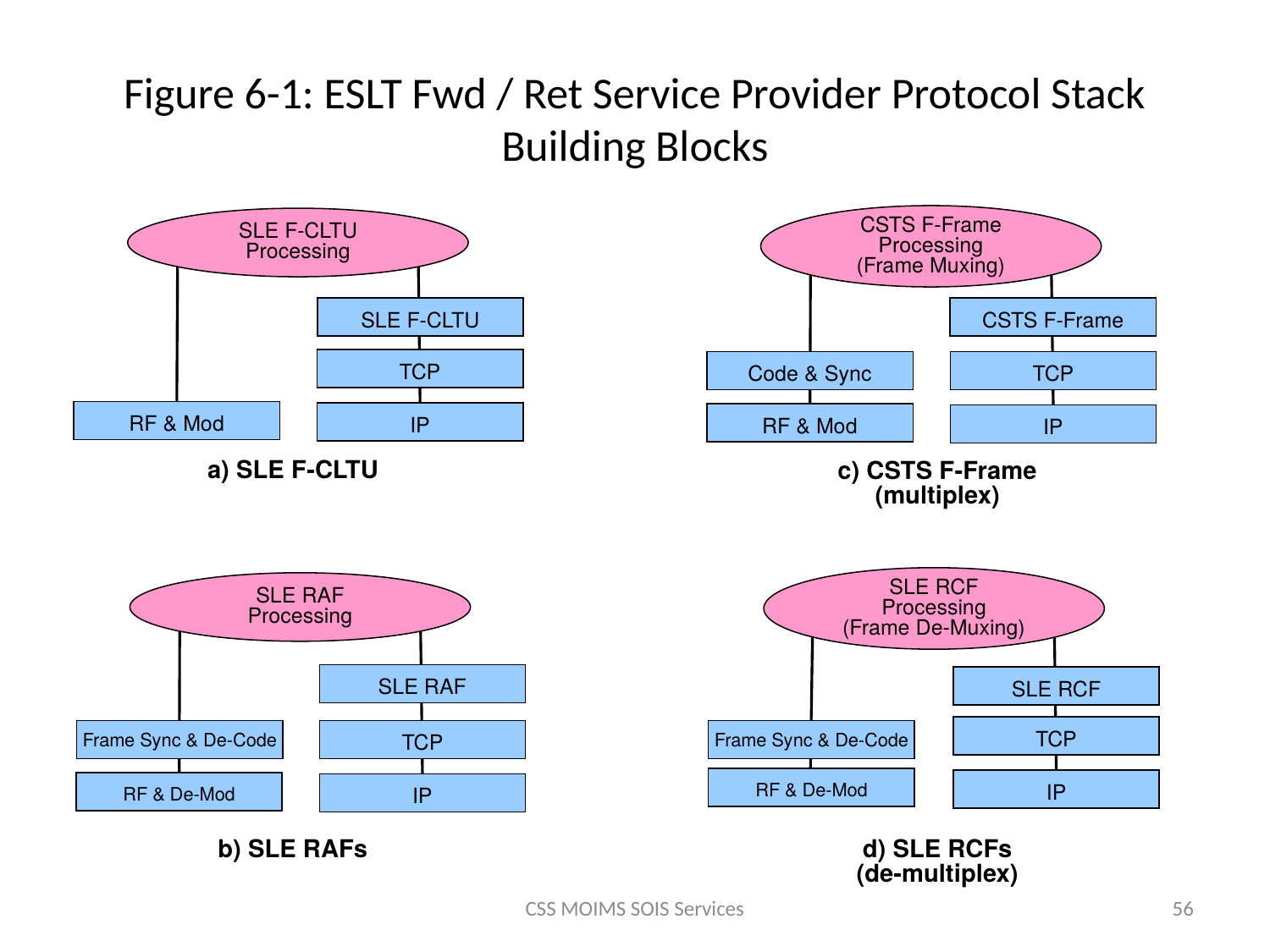

# Figure 6-1: ESLT Fwd / Ret Service Provider Protocol Stack Building Blocks
CSTS F-Frame
Processing
(Frame Muxing)
SLE F-CLTU
Processing
SLE F-CLTU
CSTS F-Frame
TCP
Code & Sync
TCP
RF & Mod
IP
RF & Mod
IP
c) CSTS F-Frame
(multiplex)
a) SLE F-CLTU
SLE RCF
Processing
(Frame De-Muxing)
SLE RAF
Processing
SLE RAF
SLE RCF
TCP
Frame Sync & De-Code
Frame Sync & De-Code
TCP
RF & De-Mod
IP
RF & De-Mod
IP
d) SLE RCFs
(de-multiplex)
b) SLE RAFs
CSS MOIMS SOIS Services
56